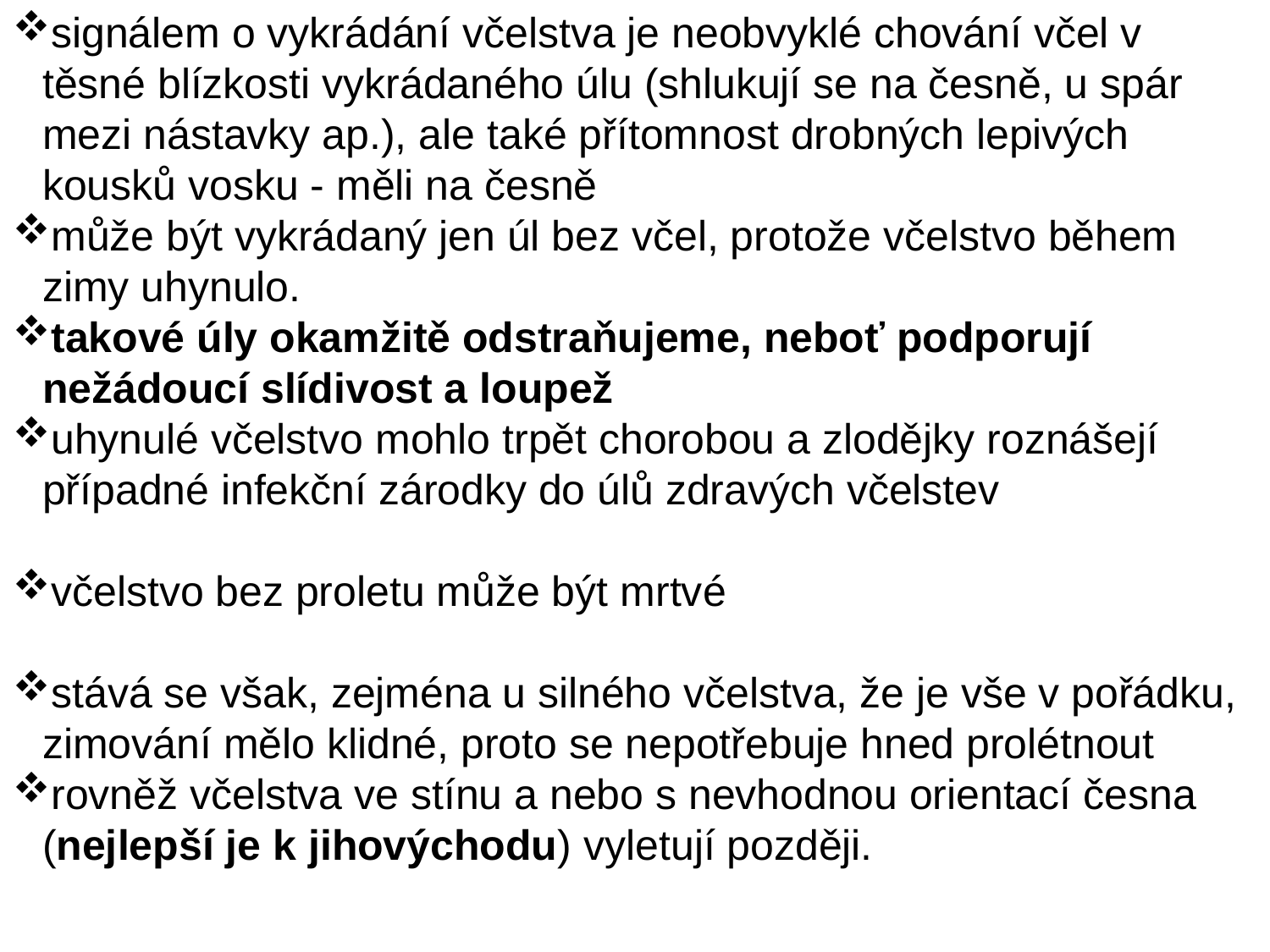

signálem o vykrádání včelstva je neobvyklé chování včel v těsné blízkosti vykrádaného úlu (shlukují se na česně, u spár mezi nástavky ap.), ale také přítomnost drobných lepivých kousků vosku - měli na česně
může být vykrádaný jen úl bez včel, protože včelstvo během zimy uhynulo.
takové úly okamžitě odstraňujeme, neboť podporují nežádoucí slídivost a loupež
uhynulé včelstvo mohlo trpět chorobou a zlodějky roznášejí případné infekční zárodky do úlů zdravých včelstev

včelstvo bez proletu může být mrtvé

stává se však, zejména u silného včelstva, že je vše v pořádku, zimování mělo klidné, proto se nepotřebuje hned prolétnout
rovněž včelstva ve stínu a nebo s nevhodnou orientací česna (nejlepší je k jihovýchodu) vyletují později.